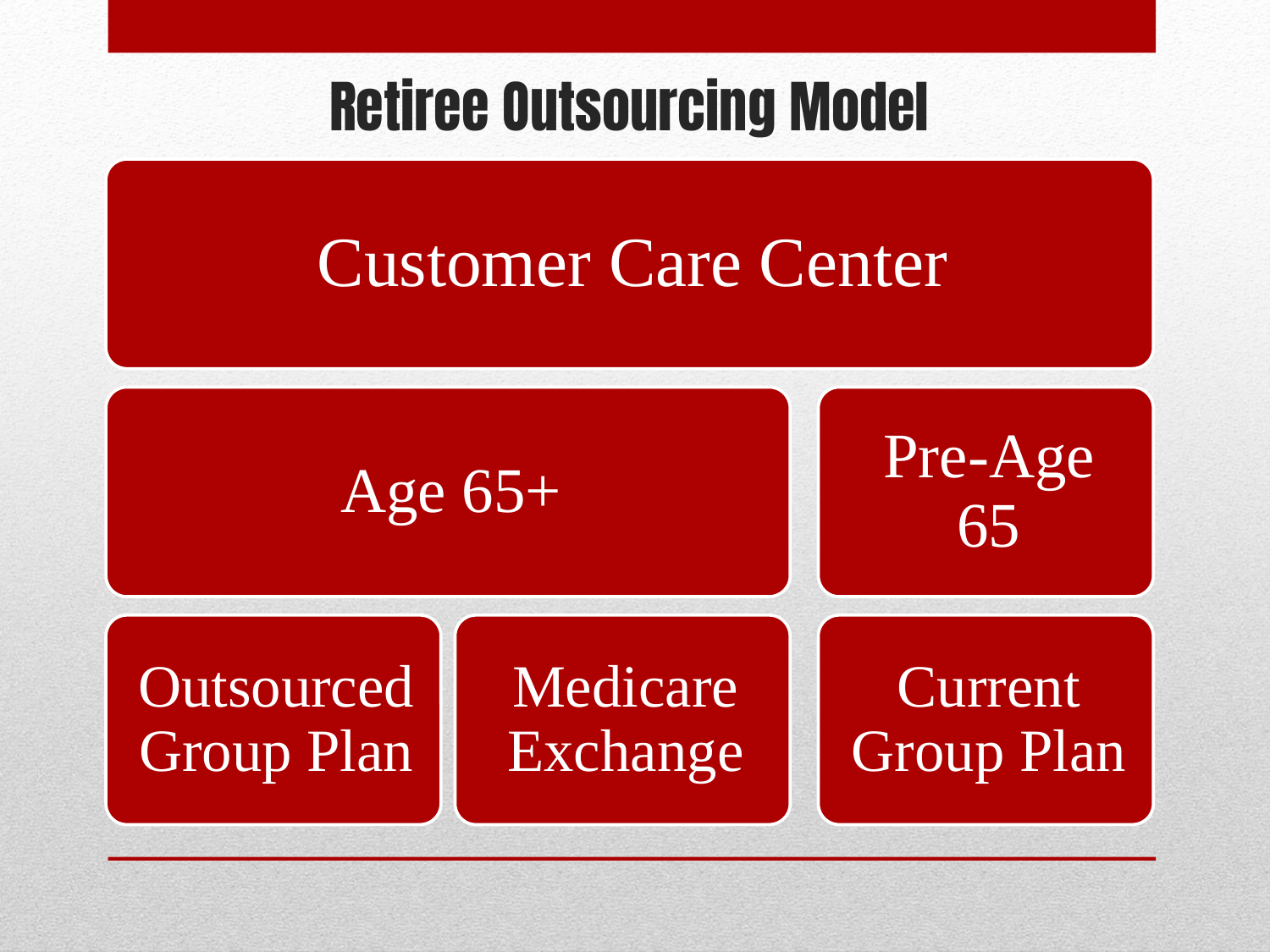

# Retiree Outsourcing Model
Customer Care Center
Age 65+
Outsourced Group Plan
Medicare Exchange
Pre-Age 65
Current Group Plan